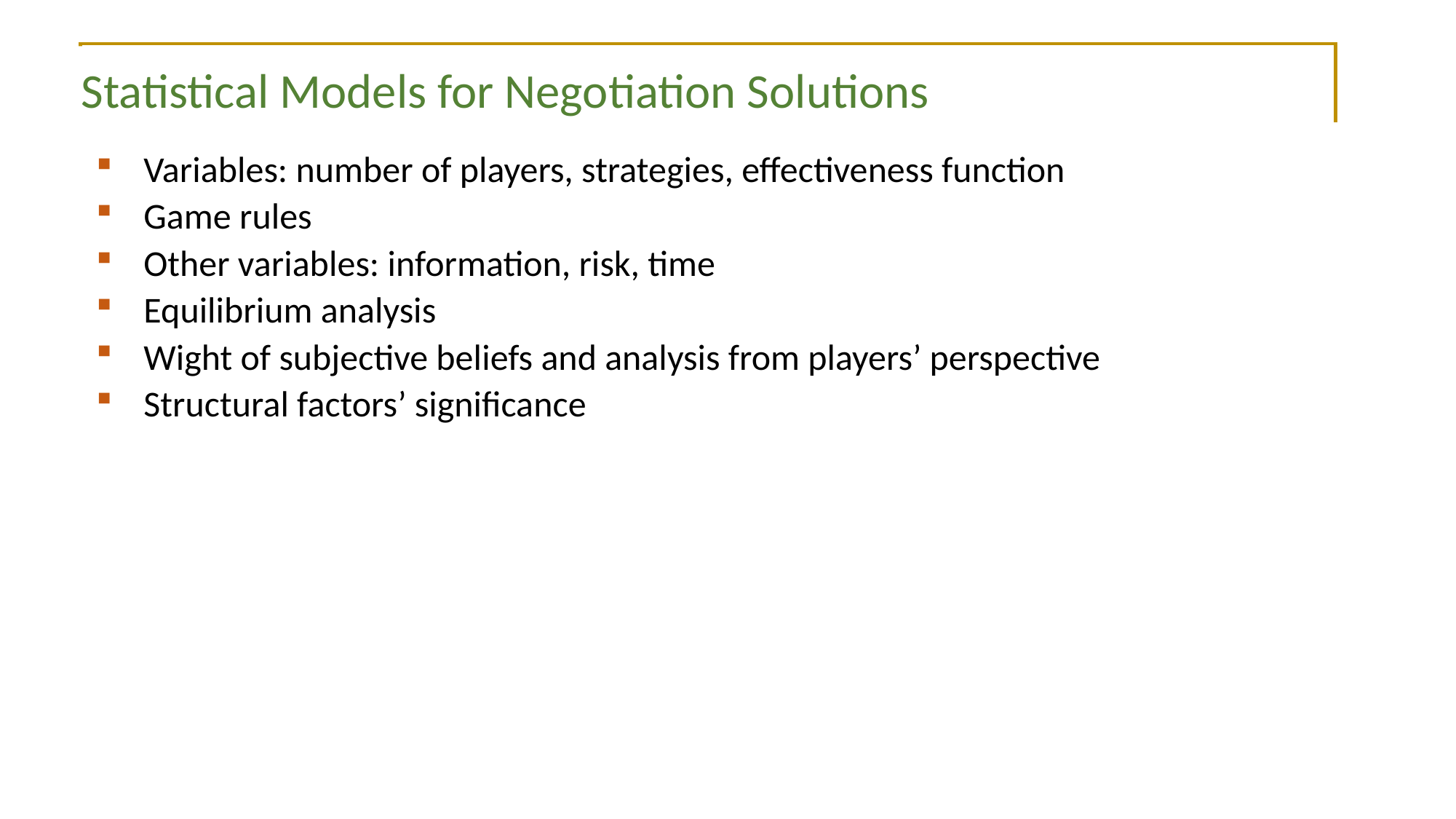

Statistical Models for Negotiation Solutions

Variables: number of players, strategies, effectiveness function
Game rules
Other variables: information, risk, time
Equilibrium analysis
Wight of subjective beliefs and analysis from players’ perspective
Structural factors’ significance